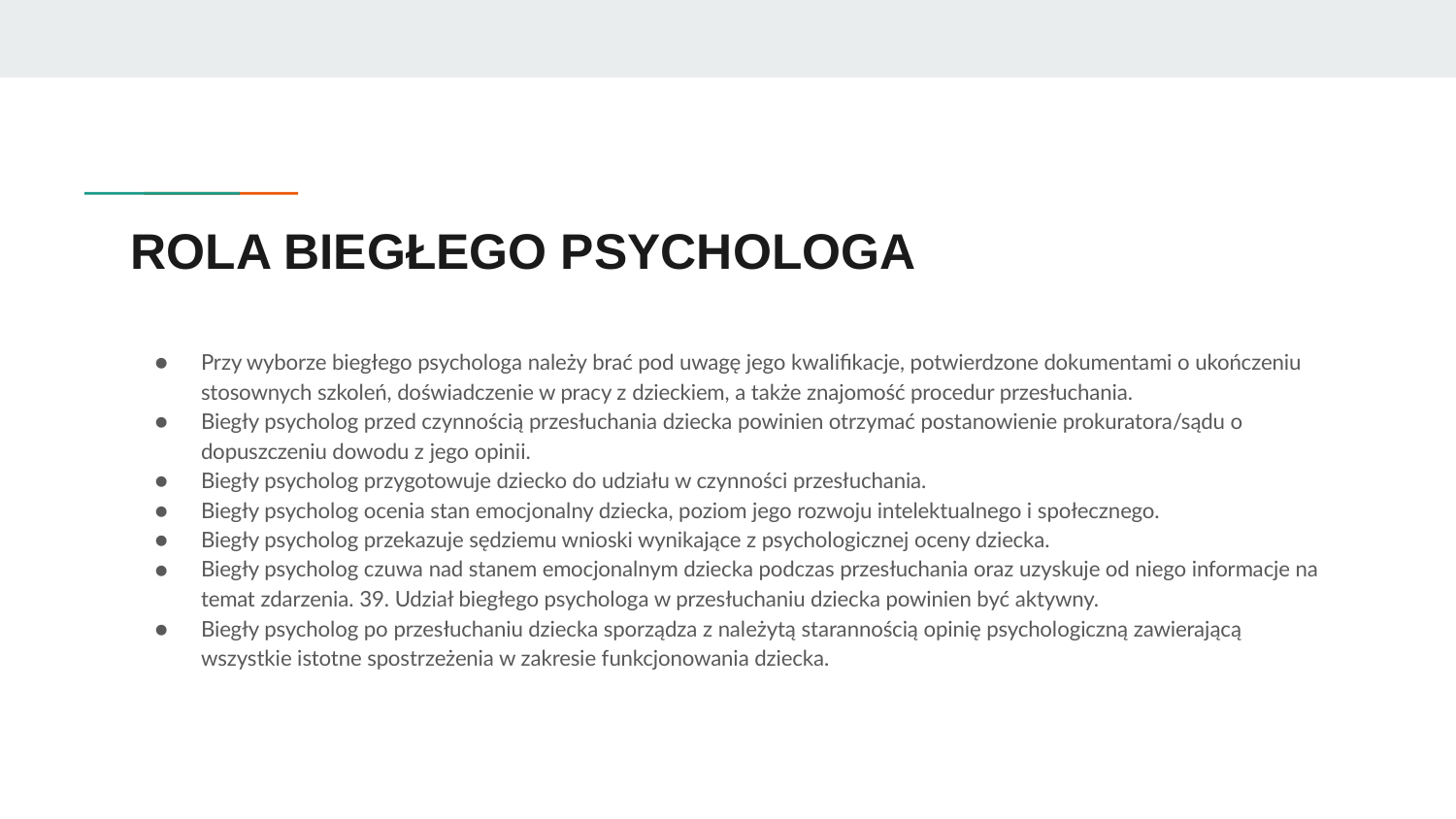

# ROLA BIEGŁEGO PSYCHOLOGA
Przy wyborze biegłego psychologa należy brać pod uwagę jego kwalifikacje, potwierdzone dokumentami o ukończeniu stosownych szkoleń, doświadczenie w pracy z dzieckiem, a także znajomość procedur przesłuchania.
Biegły psycholog przed czynnością przesłuchania dziecka powinien otrzymać postanowienie prokuratora/sądu o dopuszczeniu dowodu z jego opinii.
Biegły psycholog przygotowuje dziecko do udziału w czynności przesłuchania.
Biegły psycholog ocenia stan emocjonalny dziecka, poziom jego rozwoju intelektualnego i społecznego.
Biegły psycholog przekazuje sędziemu wnioski wynikające z psychologicznej oceny dziecka.
Biegły psycholog czuwa nad stanem emocjonalnym dziecka podczas przesłuchania oraz uzyskuje od niego informacje na temat zdarzenia. 39. Udział biegłego psychologa w przesłuchaniu dziecka powinien być aktywny.
Biegły psycholog po przesłuchaniu dziecka sporządza z należytą starannością opinię psychologiczną zawierającą wszystkie istotne spostrzeżenia w zakresie funkcjonowania dziecka.